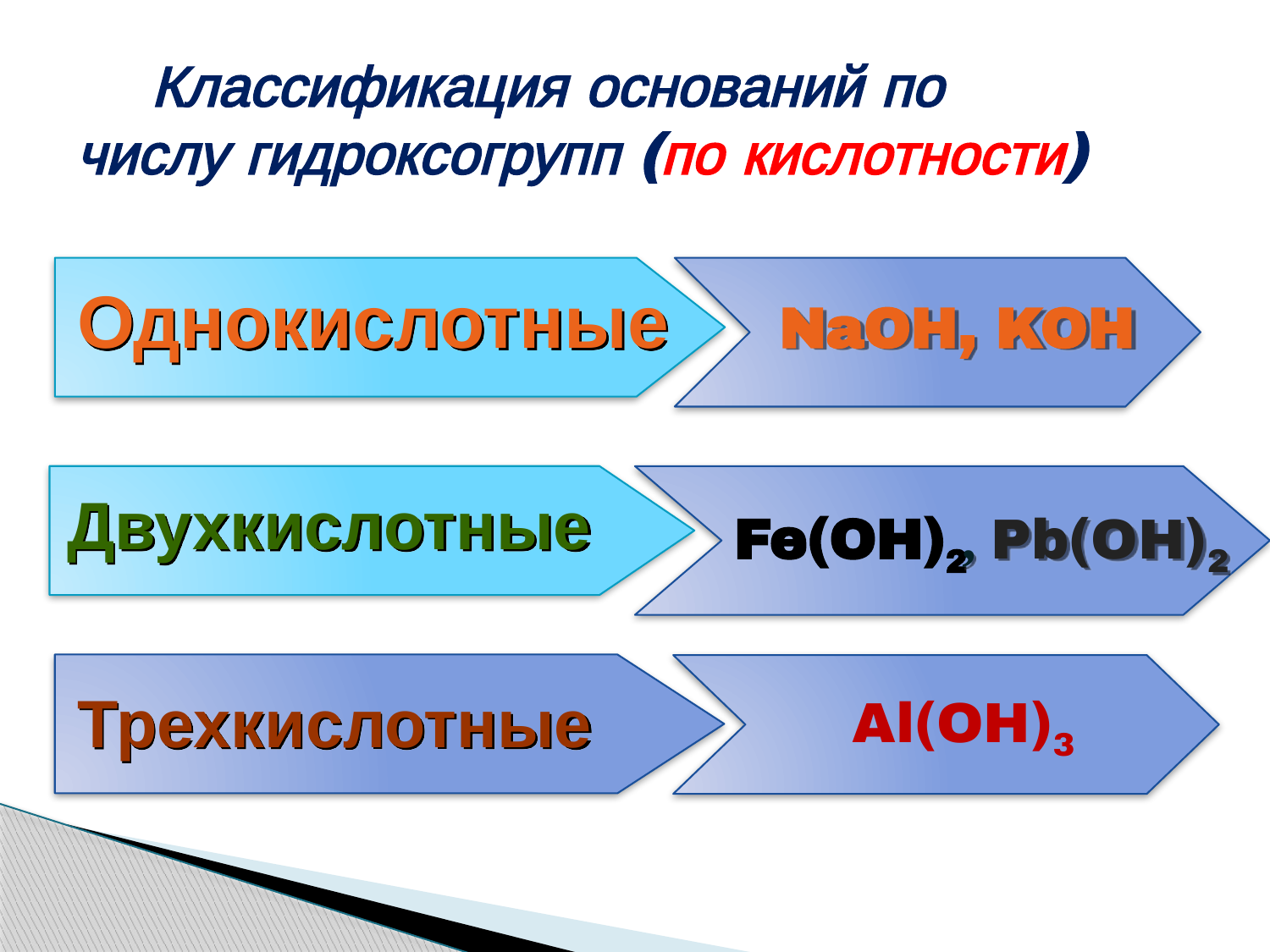

# Классификация оснований по числу гидроксогрупп (по кислотности)

Однокислотные
  NaOH, KOH

Fe(OH)2
Двухкислотные
                  , Pb(OH)2

     Al(OH)3
Трехкислотные